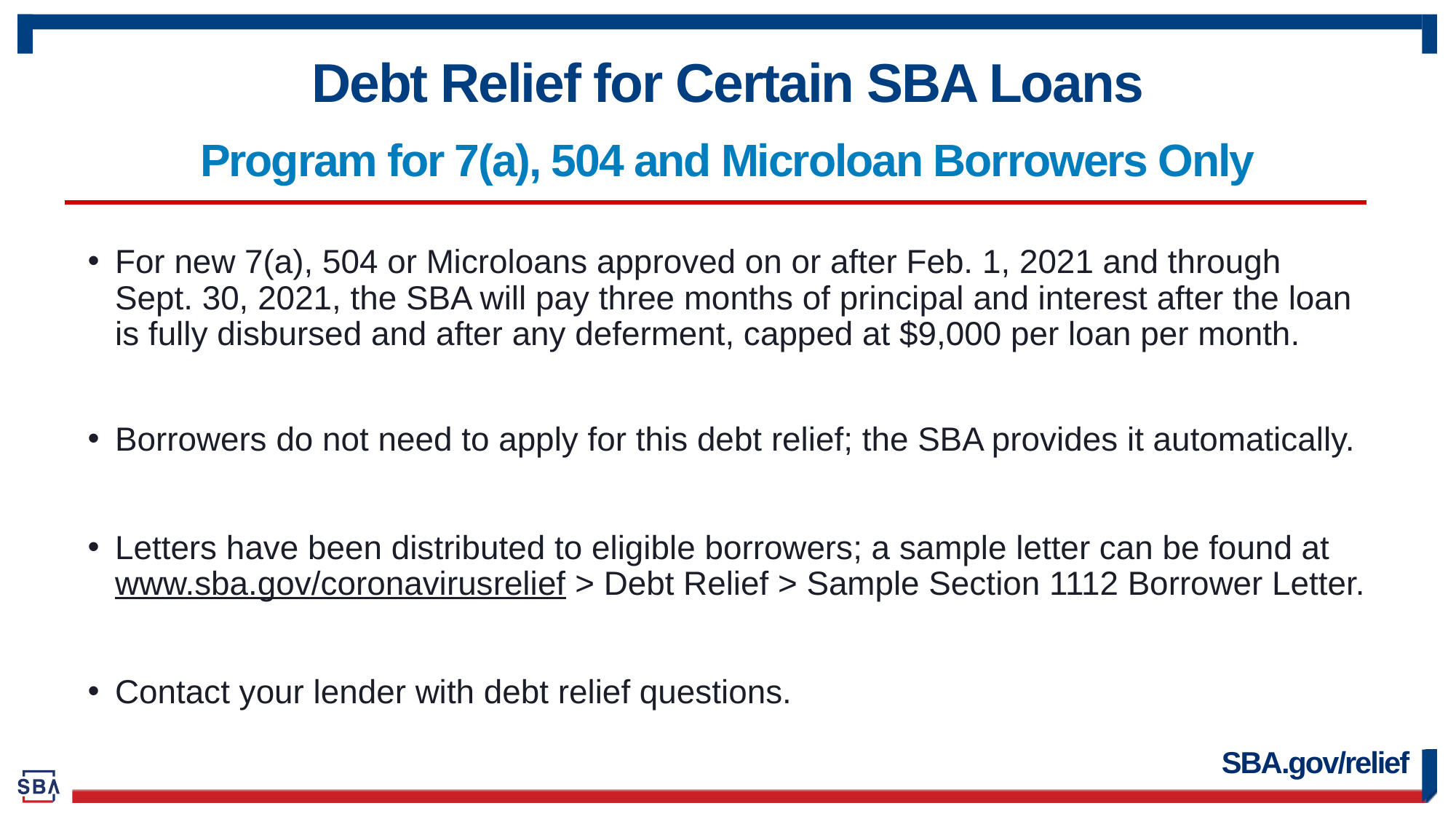

# Debt Relief for Certain SBA Loans Program for 7(a), 504 and Microloan Borrowers Only
For new 7(a), 504 or Microloans approved on or after Feb. 1, 2021 and through Sept. 30, 2021, the SBA will pay three months of principal and interest after the loan is fully disbursed and after any deferment, capped at $9,000 per loan per month.

Borrowers do not need to apply for this debt relief; the SBA provides it automatically.

Letters have been distributed to eligible borrowers; a sample letter can be found at www.sba.gov/coronavirusrelief > Debt Relief > Sample Section 1112 Borrower Letter.

Contact your lender with debt relief questions.
SBA.gov/relief